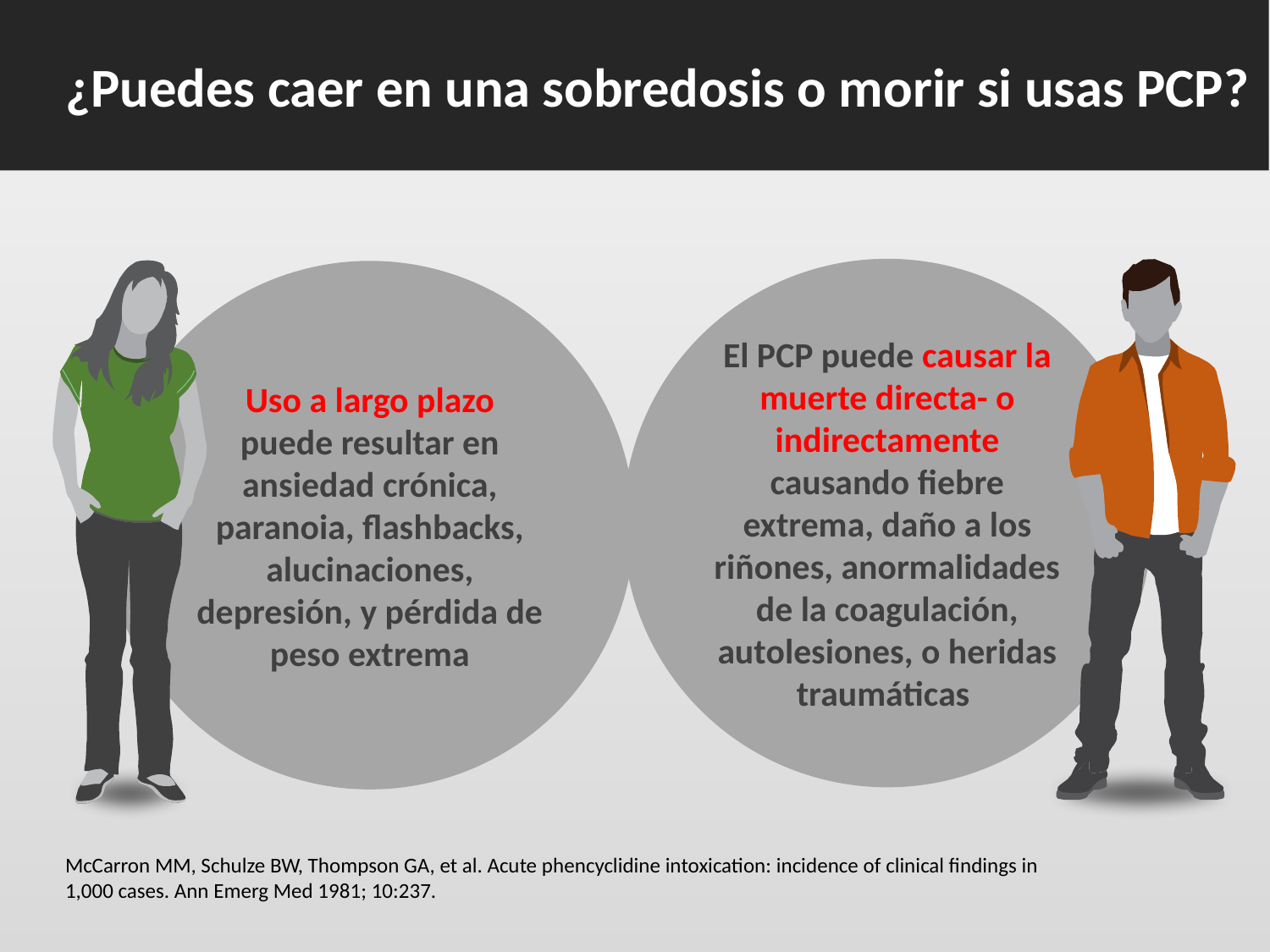

¿Puedes caer en una sobredosis o morir si usas PCP?
El PCP puede causar la muerte directa- o indirectamente causando fiebre extrema, daño a los riñones, anormalidades de la coagulación, autolesiones, o heridas traumáticas

Uso a largo plazo puede resultar en ansiedad crónica, paranoia, flashbacks, alucinaciones, depresión, y pérdida de peso extrema
McCarron MM, Schulze BW, Thompson GA, et al. Acute phencyclidine intoxication: incidence of clinical findings in 1,000 cases. Ann Emerg Med 1981; 10:237.